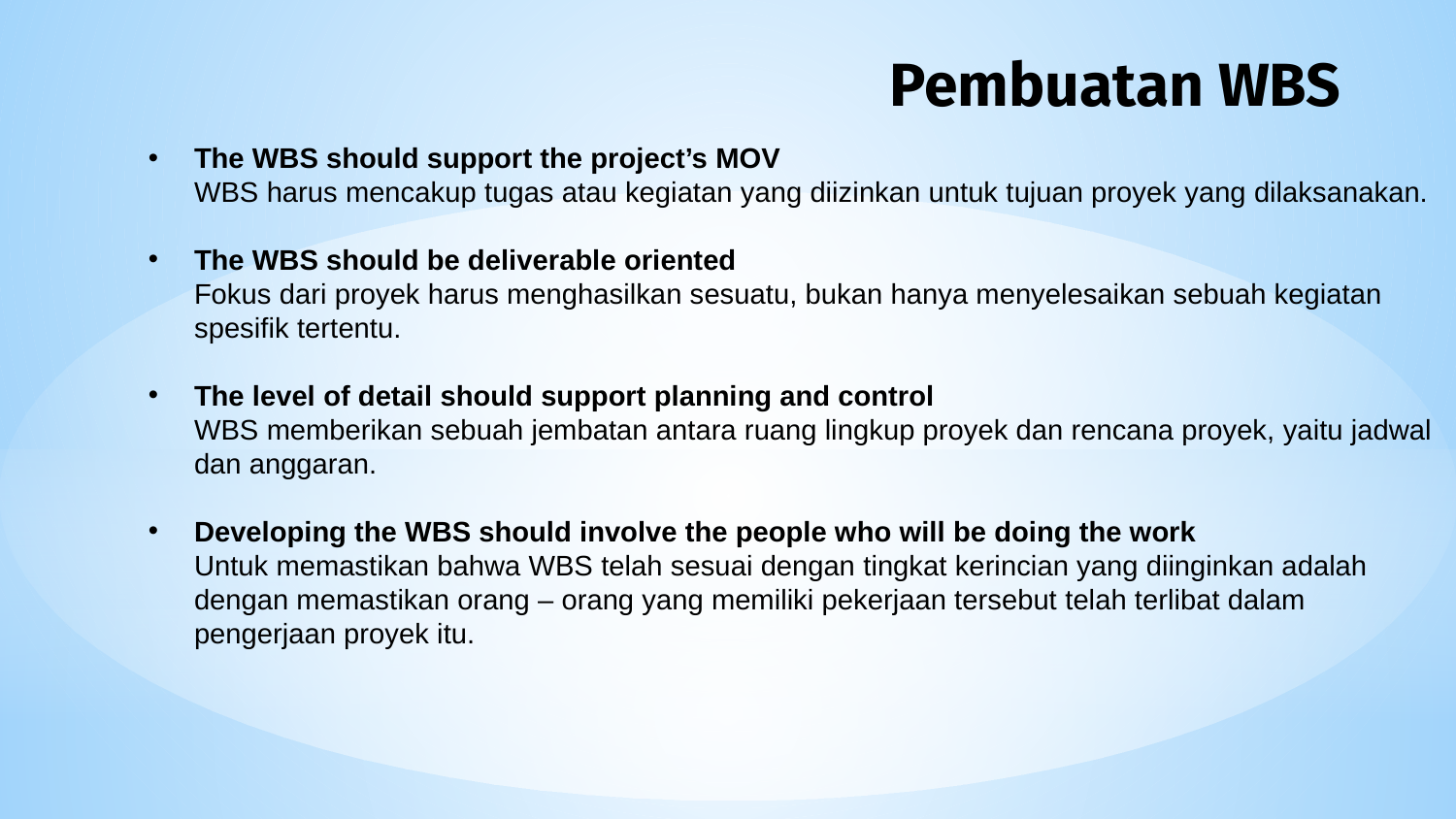

# Pembuatan WBS
The WBS should support the project’s MOV
WBS harus mencakup tugas atau kegiatan yang diizinkan untuk tujuan proyek yang dilaksanakan.

The WBS should be deliverable oriented
Fokus dari proyek harus menghasilkan sesuatu, bukan hanya menyelesaikan sebuah kegiatan spesifik tertentu.

The level of detail should support planning and control
WBS memberikan sebuah jembatan antara ruang lingkup proyek dan rencana proyek, yaitu jadwal dan anggaran.

Developing the WBS should involve the people who will be doing the work
Untuk memastikan bahwa WBS telah sesuai dengan tingkat kerincian yang diinginkan adalah dengan memastikan orang – orang yang memiliki pekerjaan tersebut telah terlibat dalam pengerjaan proyek itu.